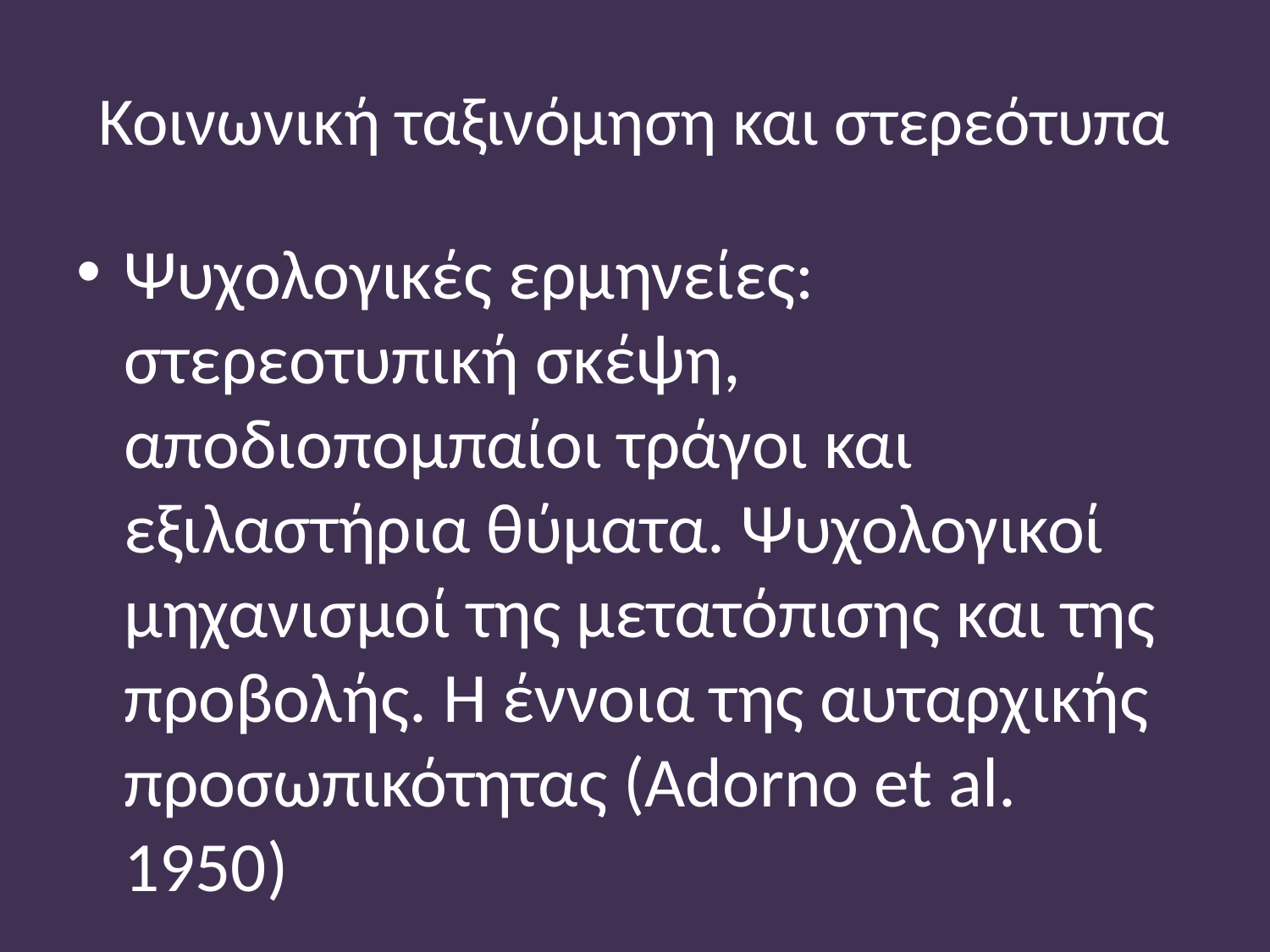

# Κοινωνική ταξινόμηση και στερεότυπα
Ψυχολογικές ερμηνείες: στερεοτυπική σκέψη, αποδιοπομπαίοι τράγοι και εξιλαστήρια θύματα. Ψυχολογικοί μηχανισμοί της μετατόπισης και της προβολής. Η έννοια της αυταρχικής προσωπικότητας (Adorno et al. 1950)